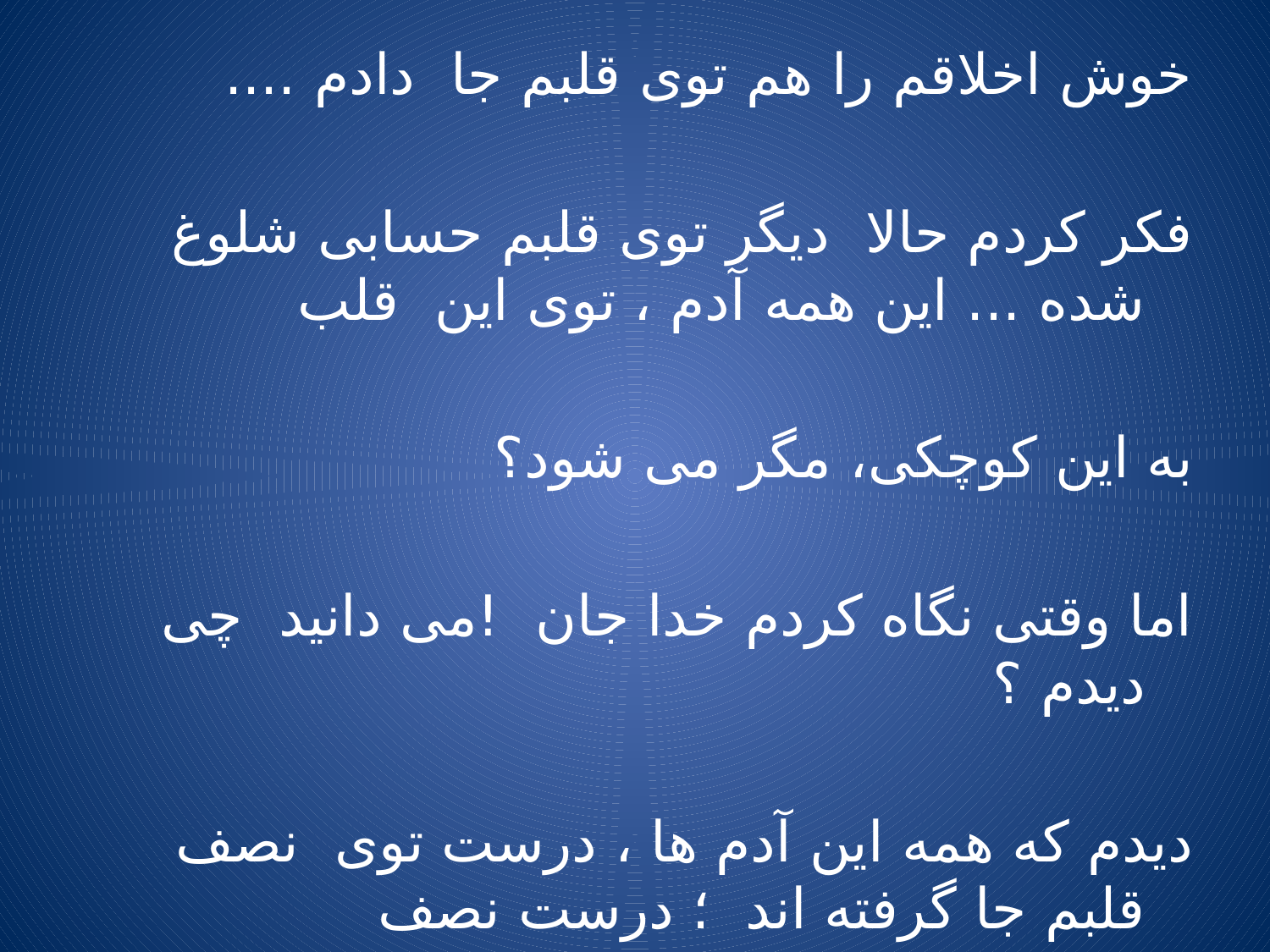

خوش اخلاقم را هم توی قلبم جا  دادم ....

فکر کردم حالا  دیگر توی قلبم حسابی شلوغ شده ... این همه آدم ، توی این  قلب

به این کوچکی، مگر می شود؟

اما وقتی نگاه کردم خدا جان  !می دانید  چی دیدم ؟

دیدم که همه این آدم ها ، درست توی  نصف قلبم جا گرفته اند  ؛ درست نصف

_ با اینکه خیلی راحت هم ولو شده بودند و می گفتند و می خندیدند ، و هیچ گله ای هم از